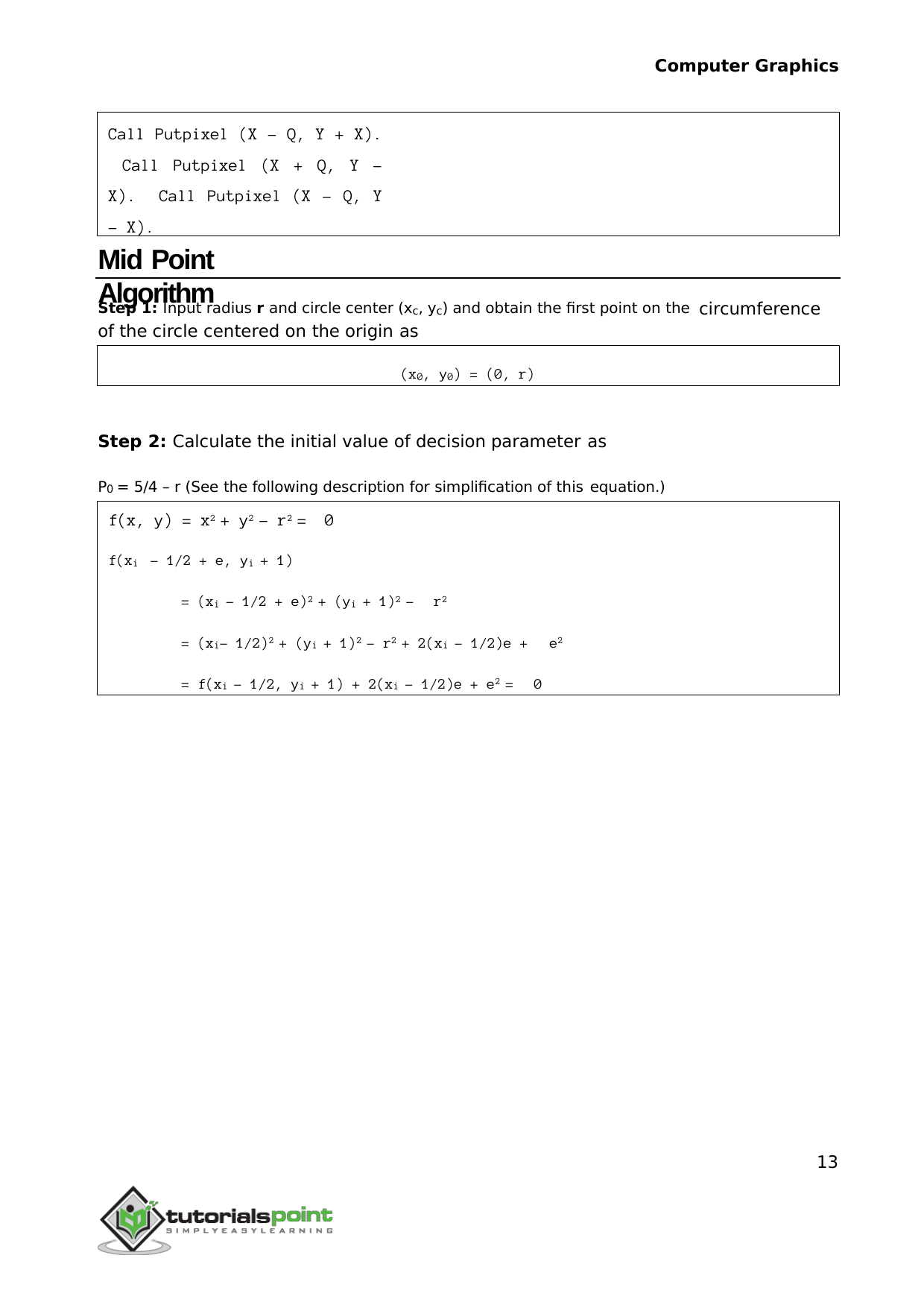

Computer Graphics
Call Putpixel (X - Q, Y + X).  Call Putpixel (X + Q, Y - X).  Call Putpixel (X - Q, Y - X).
Mid Point Algorithm

Step 1: Input radius r and circle center (xc, yc) and obtain the first point on the  circumference of the circle centered on the origin as
(x0, y0) = (0, r)
Step 2: Calculate the initial value of decision parameter as

P0 = 5/4 – r (See the following description for simplification of this equation.)
f(x, y) = x2 + y2 - r2 = 0
f(xi  - 1/2 + e, yi + 1)
= (xi - 1/2 + e)2 + (yi + 1)2 -  r2
= (xi- 1/2)2 + (yi + 1)2 - r2 + 2(xi - 1/2)e +  e2
= f(xi - 1/2, yi + 1) + 2(xi - 1/2)e + e2 =  0
13